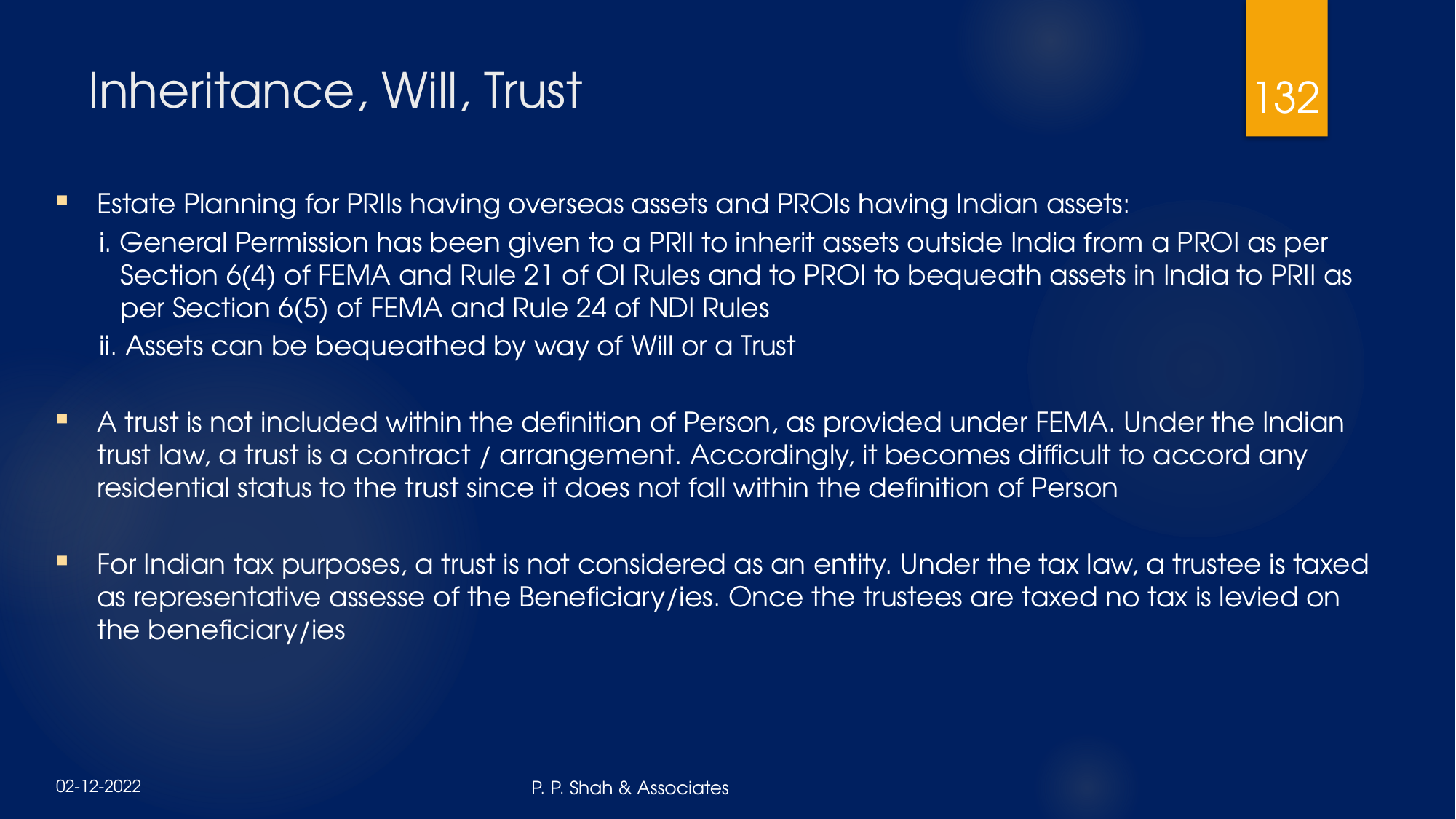

132
# Inheritance, Will, Trust
Estate Planning for PRIIs having overseas assets and PROIs having Indian assets:
i. General Permission has been given to a PRII to inherit assets outside India from a PROI as per Section 6(4) of FEMA and Rule 21 of OI Rules and to PROI to bequeath assets in India to PRII as per Section 6(5) of FEMA and Rule 24 of NDI Rules
ii. Assets can be bequeathed by way of Will or a Trust

A trust is not included within the definition of Person, as provided under FEMA. Under the Indian trust law, a trust is a contract / arrangement. Accordingly, it becomes difficult to accord any residential status to the trust since it does not fall within the definition of Person

For Indian tax purposes, a trust is not considered as an entity. Under the tax law, a trustee is taxed as representative assesse of the Beneficiary/ies. Once the trustees are taxed no tax is levied on the beneficiary/ies

P. P. Shah & Associates
02-12-2022